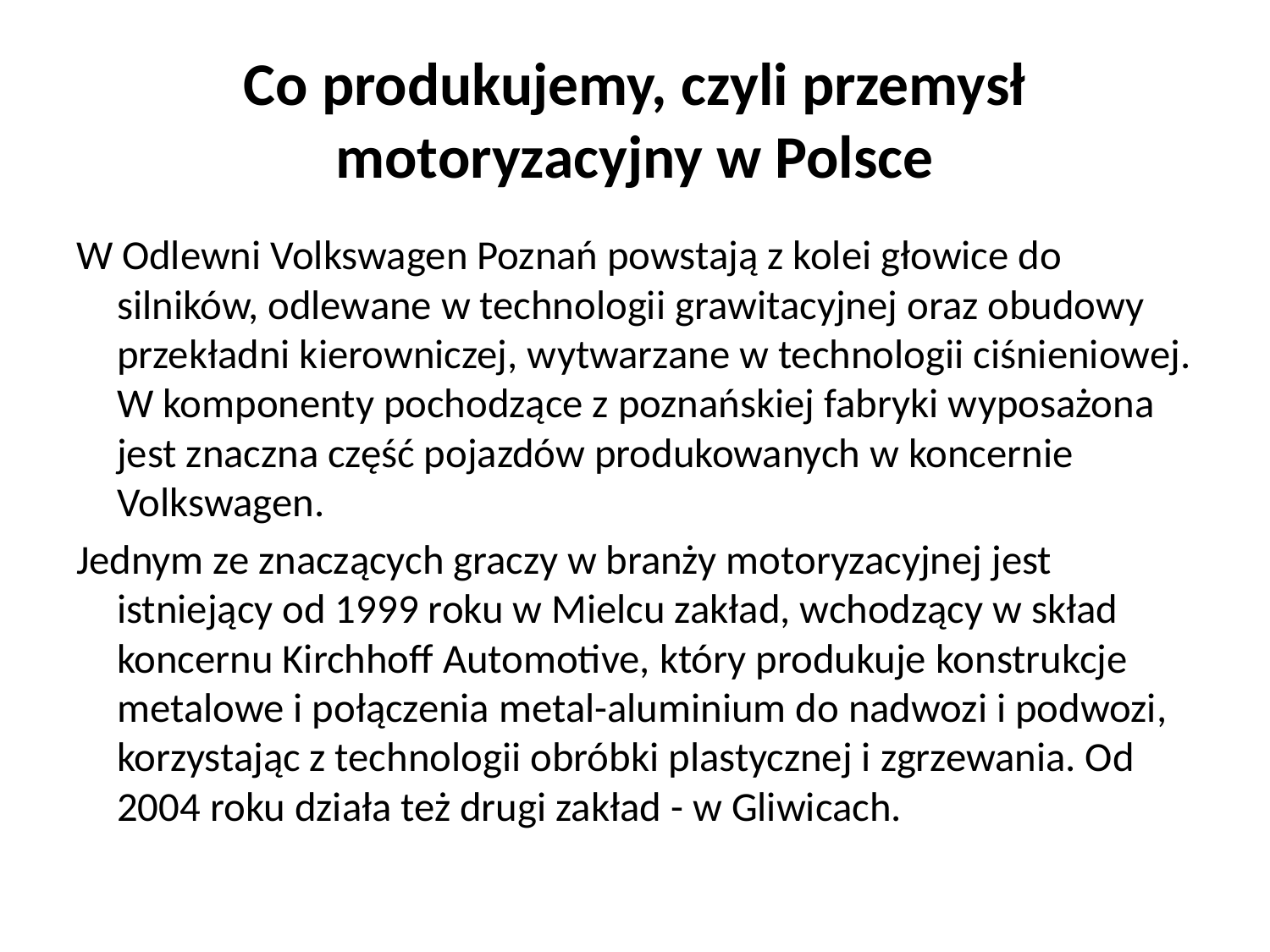

# Co produkujemy, czyli przemysł motoryzacyjny w Polsce
W Odlewni Volkswagen Poznań powstają z kolei głowice do silników, odlewane w technologii grawitacyjnej oraz obudowy przekładni kierowniczej, wytwarzane w technologii ciśnieniowej. W komponenty pochodzące z poznańskiej fabryki wyposażona jest znaczna część pojazdów produkowanych w koncernie Volkswagen.
Jednym ze znaczących graczy w branży motoryzacyjnej jest istniejący od 1999 roku w Mielcu zakład, wchodzący w skład koncernu Kirchhoff Automotive, który produkuje konstrukcje metalowe i połączenia metal-aluminium do nadwozi i podwozi, korzystając z technologii obróbki plastycznej i zgrzewania. Od 2004 roku działa też drugi zakład - w Gliwicach.